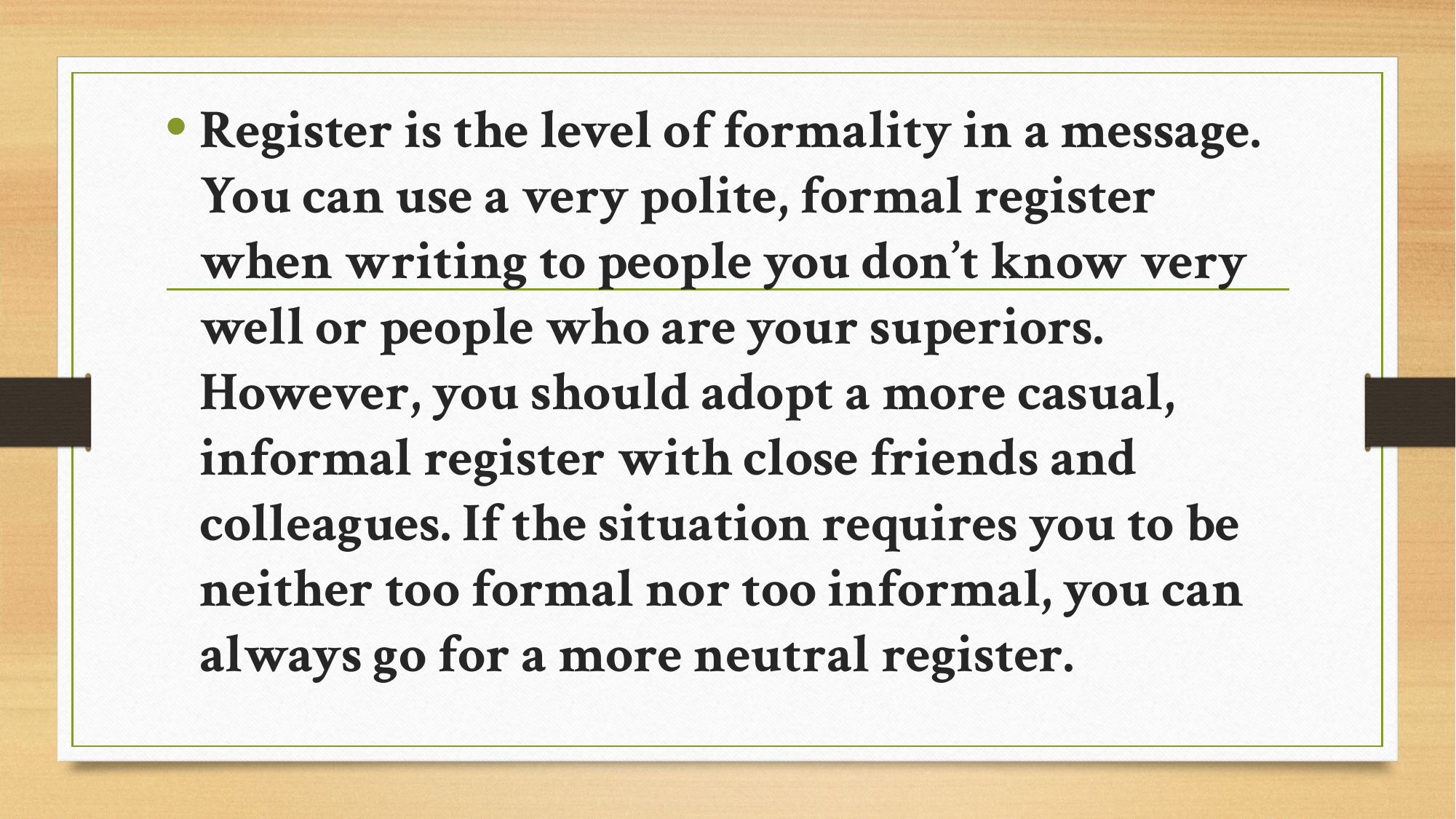

Register is the level of formality in a message. You can use a very polite, formal register when writing to people you don’t know very well or people who are your superiors. However, you should adopt a more casual, informal register with close friends and colleagues. If the situation requires you to be neither too formal nor too informal, you can always go for a more neutral register.